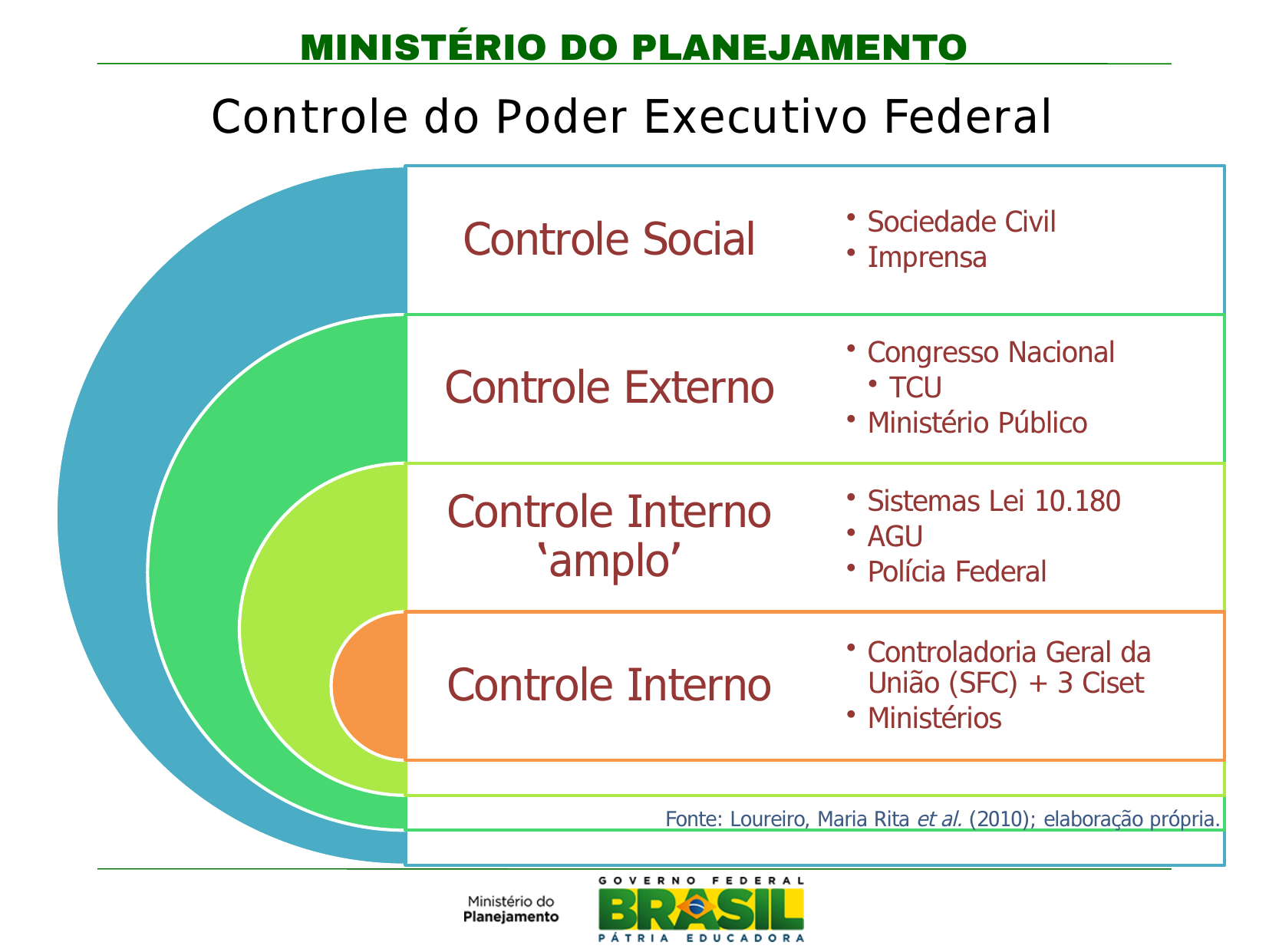

Controle do Poder Executivo Federal
Controle Social
Controle Externo
Controle Interno ‘amplo’
Controle Interno
Sociedade Civil
Imprensa
Congresso Nacional
TCU
Ministério Público
Sistemas Lei 10.180
AGU
Polícia Federal
Controladoria Geral da União (SFC) + 3 Ciset
Ministérios
Fonte: Loureiro, Maria Rita et al. (2010); elaboração própria.